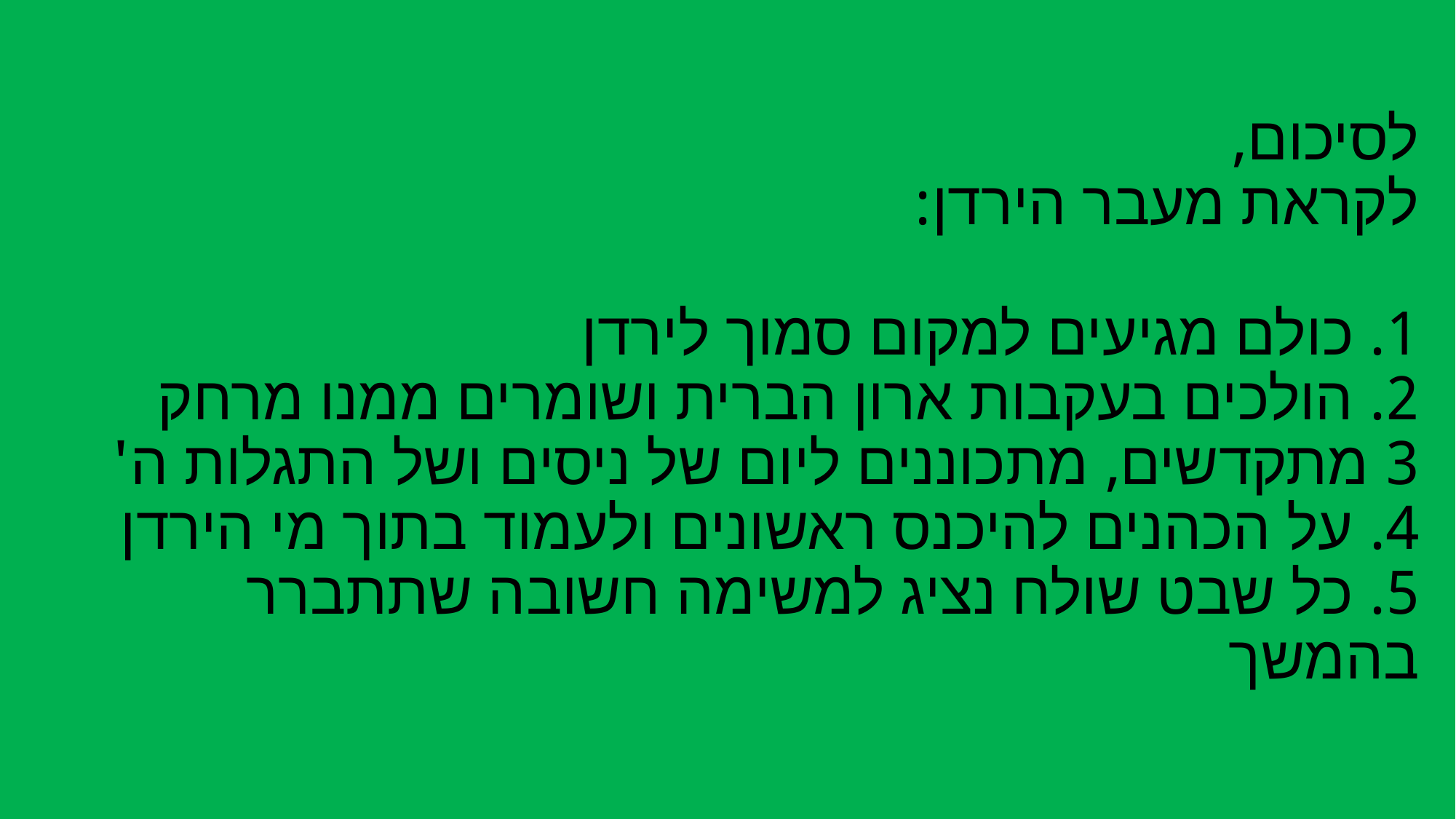

# לסיכום, לקראת מעבר הירדן: 1. כולם מגיעים למקום סמוך לירדן 2. הולכים בעקבות ארון הברית ושומרים ממנו מרחק 3 מתקדשים, מתכוננים ליום של ניסים ושל התגלות ה' 4. על הכהנים להיכנס ראשונים ולעמוד בתוך מי הירדן 5. כל שבט שולח נציג למשימה חשובה שתתברר בהמשך